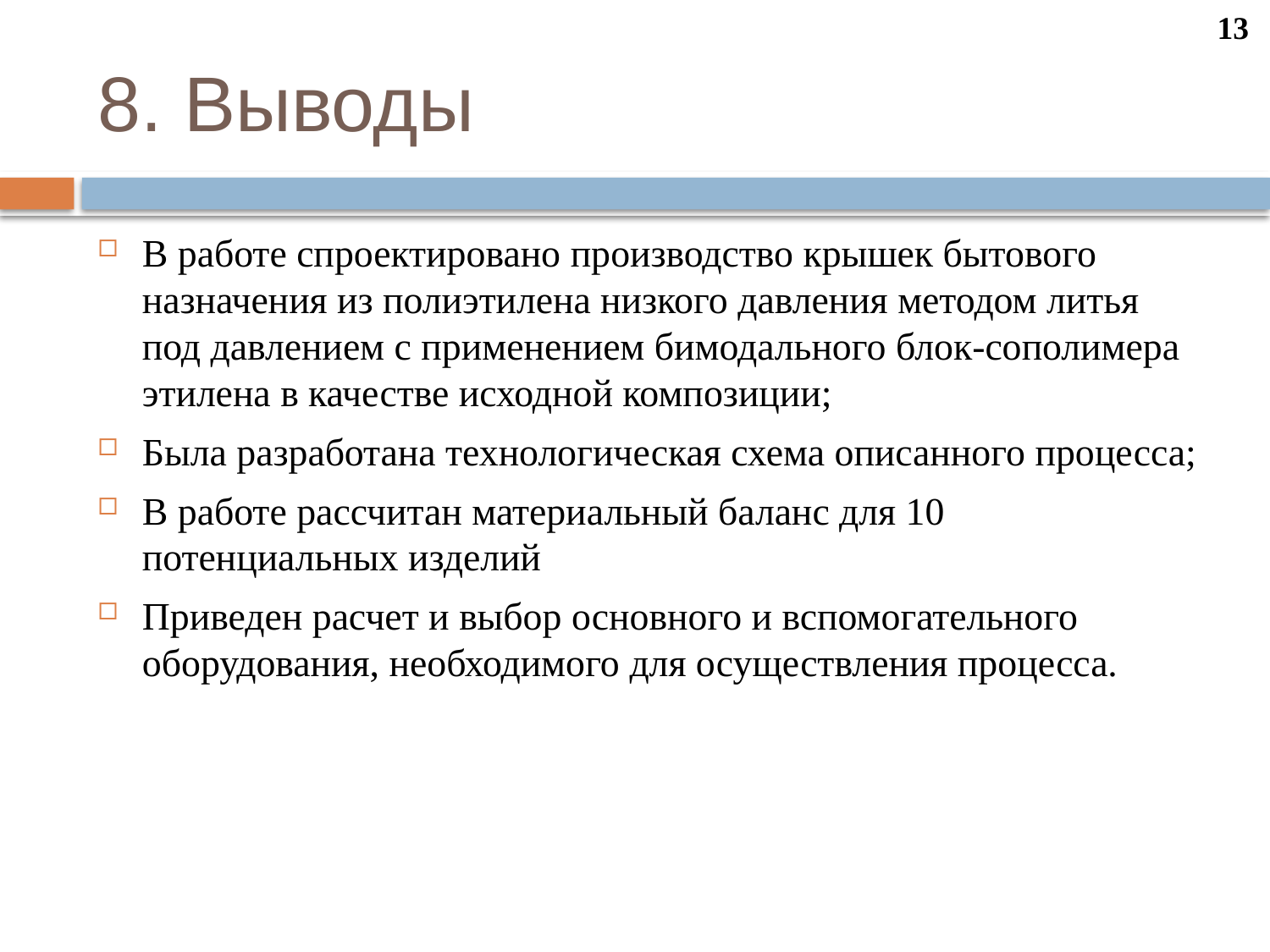

13
# 8. Выводы
В работе спроектировано производство крышек бытового назначения из полиэтилена низкого давления методом литья под давлением с применением бимодального блок-сополимера этилена в качестве исходной композиции;
Была разработана технологическая схема описанного процесса;
В работе рассчитан материальный баланс для 10 потенциальных изделий
Приведен расчет и выбор основного и вспомогательного оборудования, необходимого для осуществления процесса.